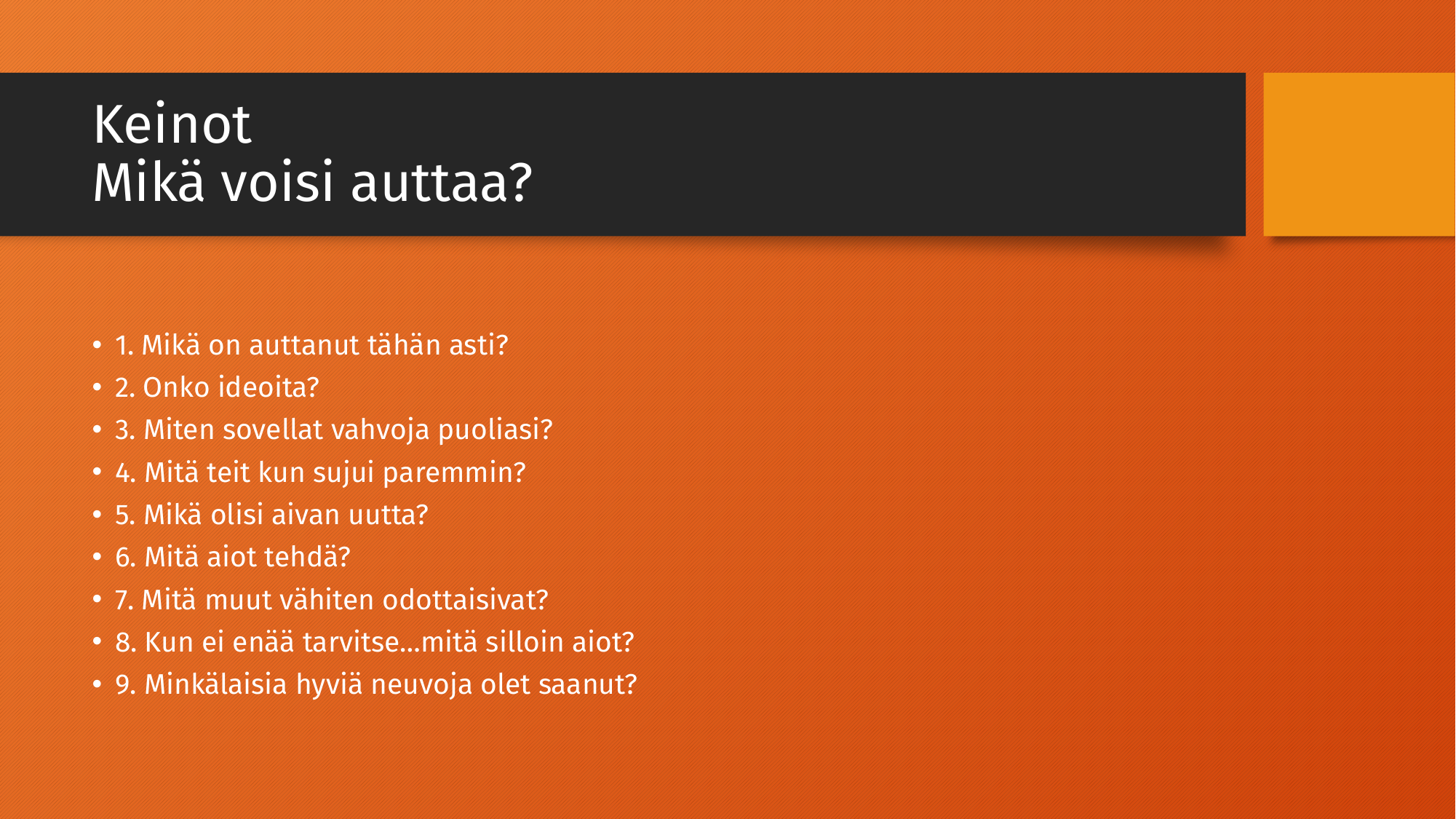

# Keinot Mikä voisi auttaa?

1. Mikä on auttanut tähän asti?
2. Onko ideoita?
3. Miten sovellat vahvoja puoliasi?
4. Mitä teit kun sujui paremmin?
5. Mikä olisi aivan uutta?
6. Mitä aiot tehdä?
7. Mitä muut vähiten odottaisivat?
8. Kun ei enää tarvitse…mitä silloin aiot?
9. Minkälaisia hyviä neuvoja olet saanut?